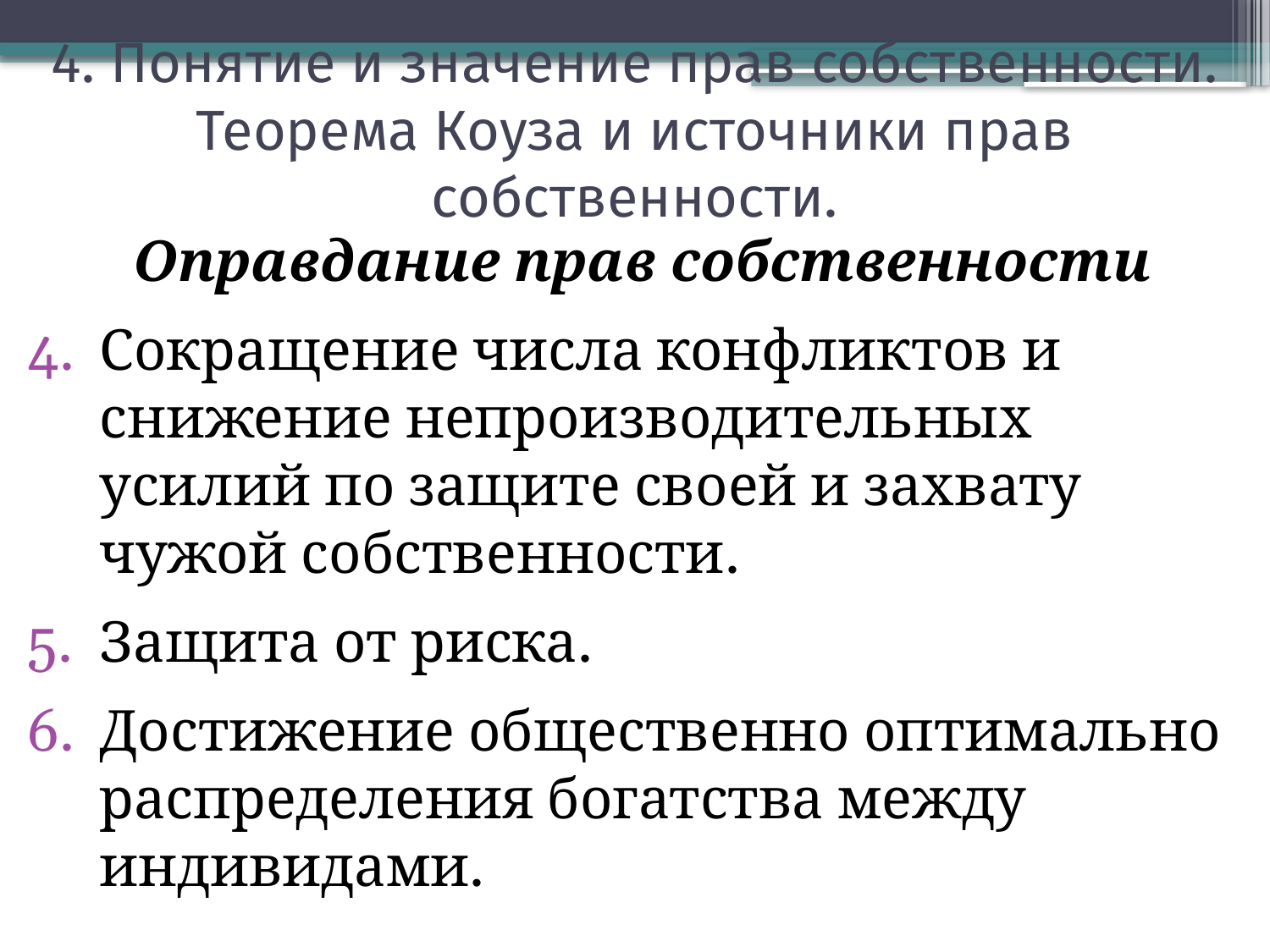

# 4. Понятие и значение прав собственности. Теорема Коуза и источники прав собственности.
Оправдание прав собственности
Сокращение числа конфликтов и снижение непроизводительных усилий по защите своей и захвату чужой собственности.
Защита от риска.
Достижение общественно оптимально распределения богатства между индивидами.